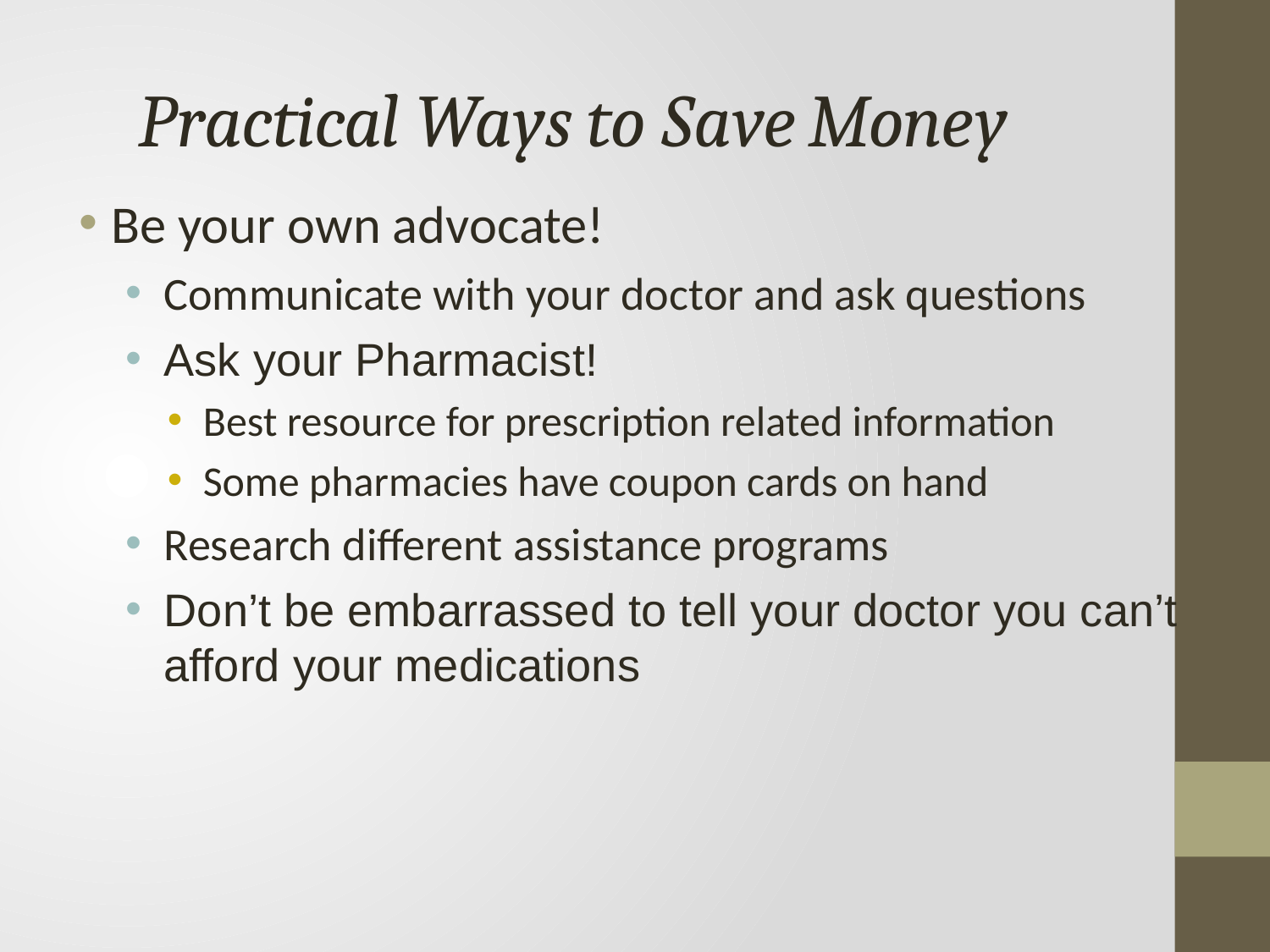

# Practical Ways to Save Money
Be your own advocate!
Communicate with your doctor and ask questions
Ask your Pharmacist!
Best resource for prescription related information
Some pharmacies have coupon cards on hand
Research different assistance programs
Don’t be embarrassed to tell your doctor you can’t afford your medications